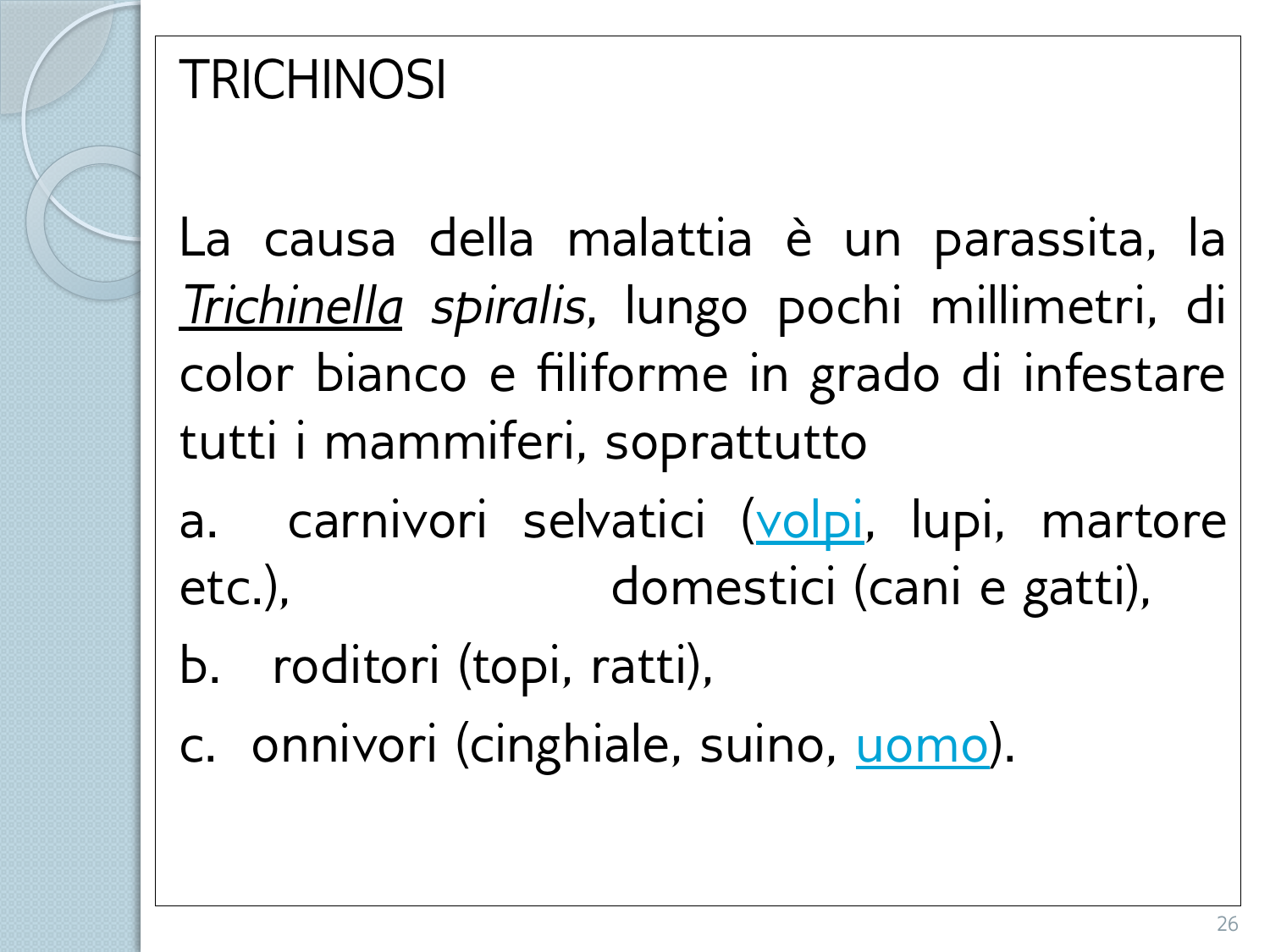

TRICHINOSI

La causa della malattia è un parassita, la Trichinella spiralis, lungo pochi millimetri, di color bianco e filiforme in grado di infestare tutti i mammiferi, soprattutto
a.  carnivori selvatici (volpi, lupi, martore etc.),  		   domestici (cani e gatti),
b.   roditori (topi, ratti),
c.  onnivori (cinghiale, suino, uomo).

26